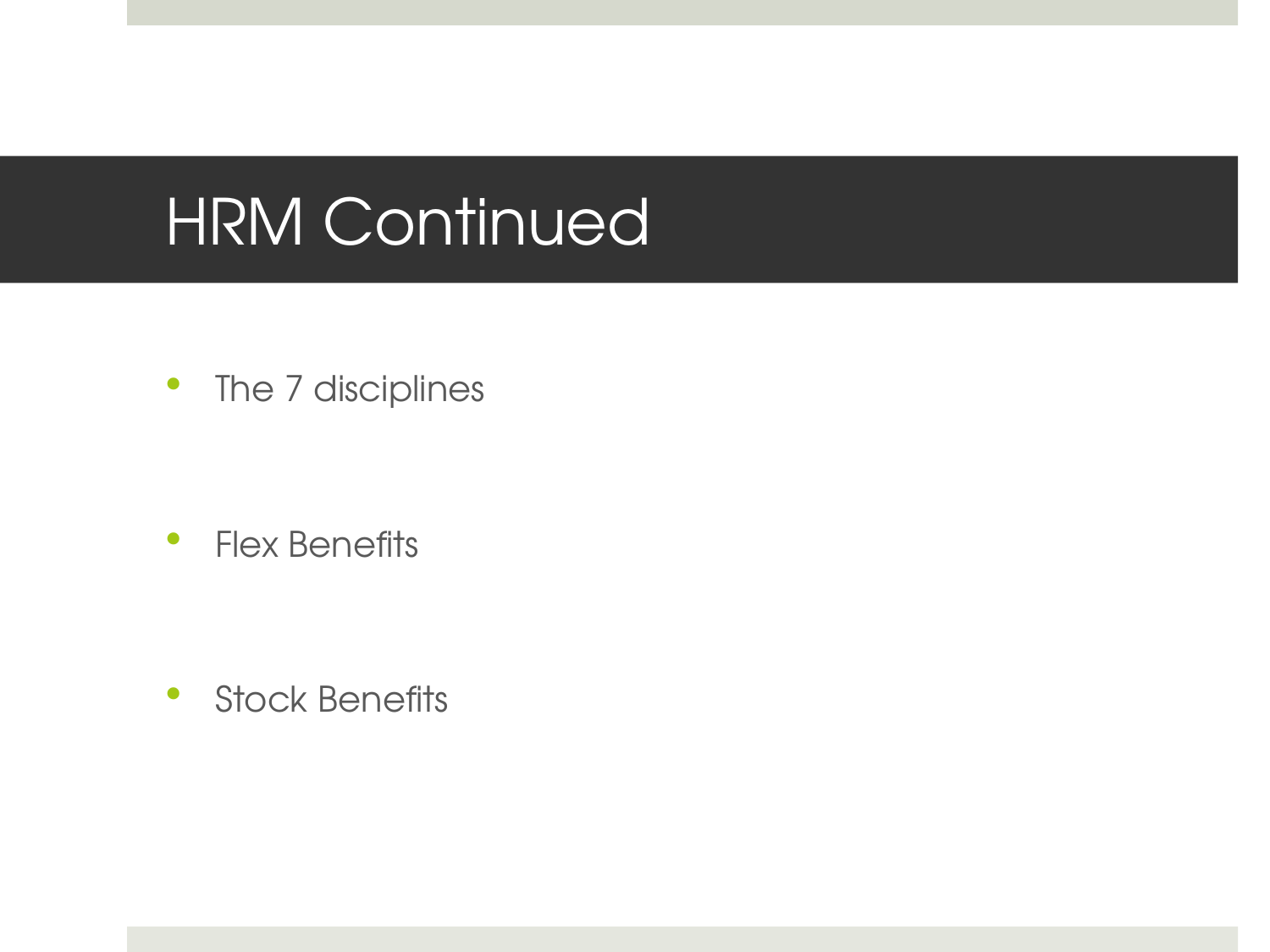

# HRM Continued
The 7 disciplines

Flex Benefits

Stock Benefits